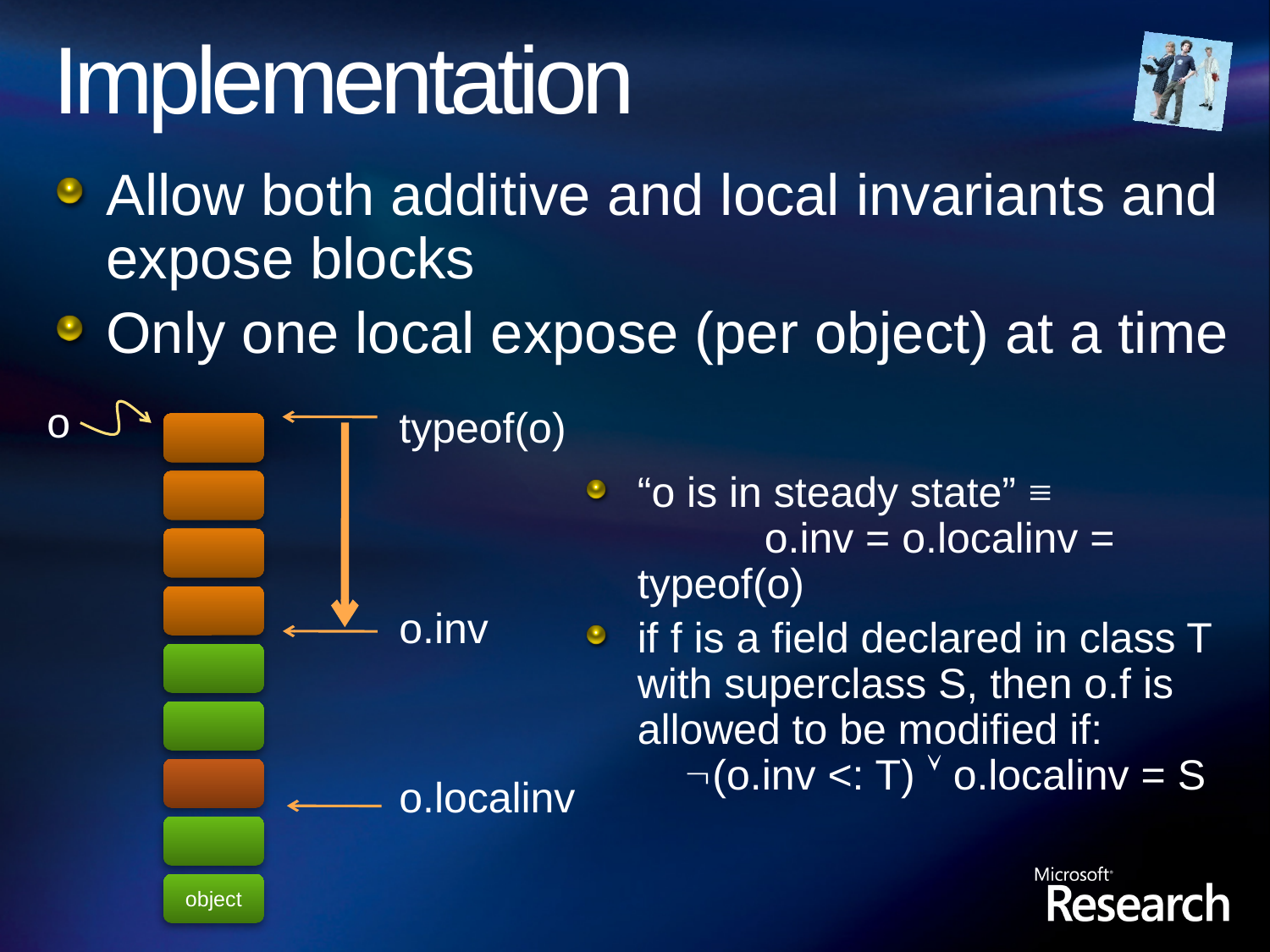

# Implementation
Allow both additive and local invariants and expose blocks
Only one local expose (per object) at a time
o
typeof(o)

“o is in steady state” ≡
	o.inv = o.localinv = typeof(o)
if f is a field declared in class T with superclass S, then o.f is allowed to be modified if:
    ¬(o.inv <: T) ∨ o.localinv = S

o.inv

o.localinv

object